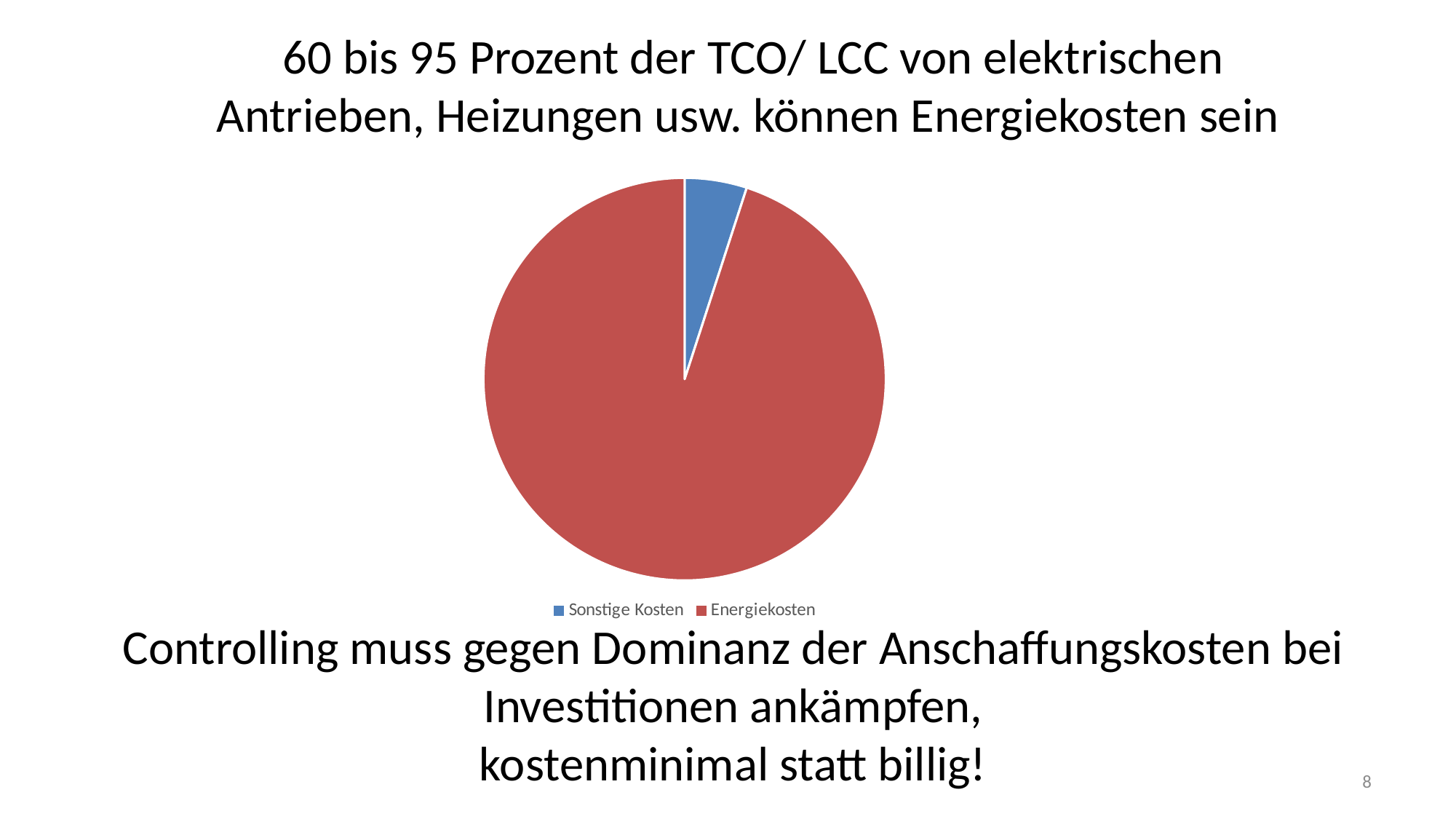

# 60 bis 95 Prozent der TCO/ LCC von elektrischen Antrieben, Heizungen usw. können Energiekosten sein

### Chart

| Category | Verkauf |
|---|---|
| Sonstige Kosten | 5.0 |
| Energiekosten | 95.0 |
Controlling muss gegen Dominanz der Anschaffungskosten bei Investitionen ankämpfen,
kostenminimal statt billig!
8